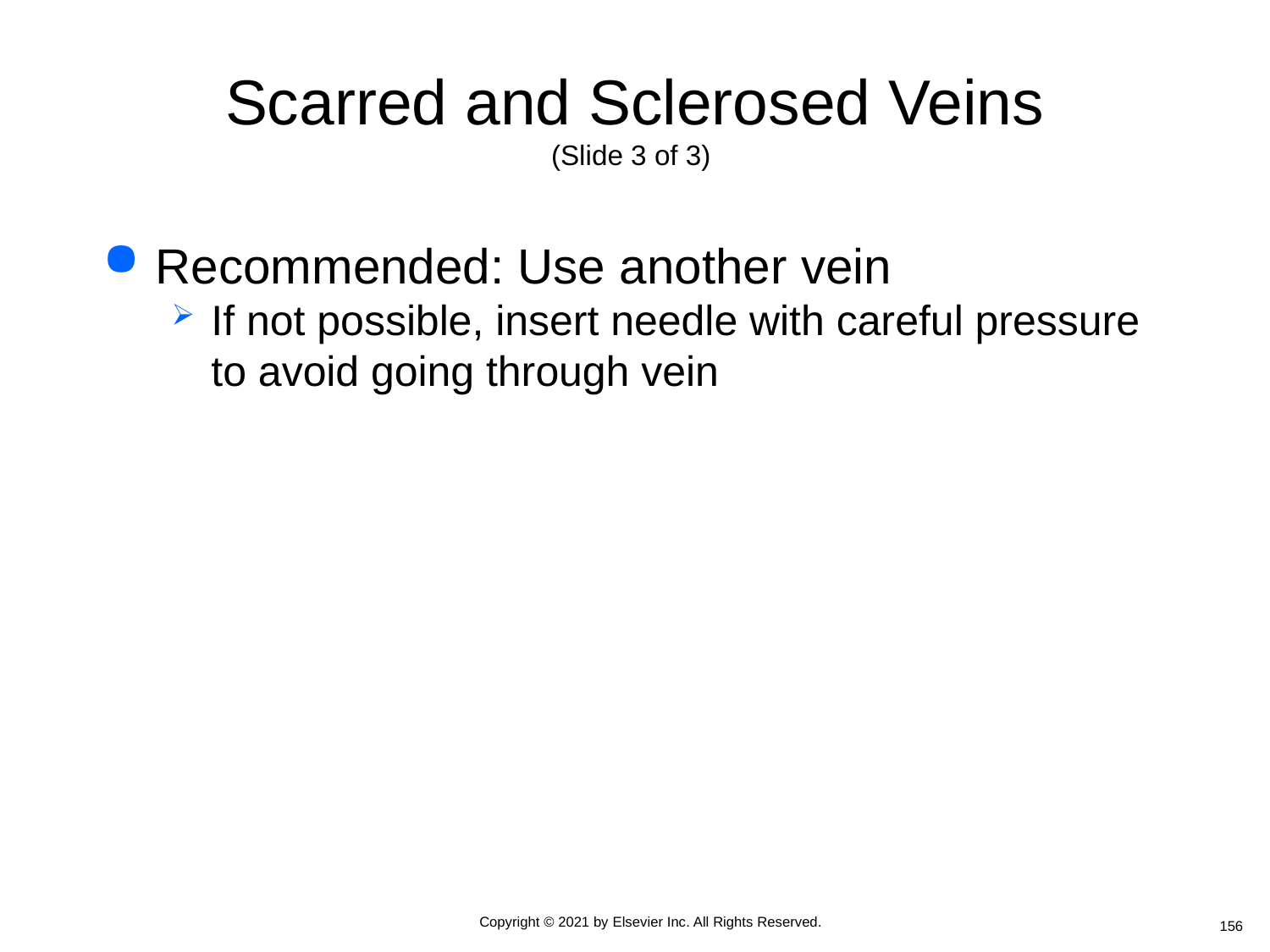

# Scarred and Sclerosed Veins (Slide 3 of 3)
Recommended: Use another vein
If not possible, insert needle with careful pressure to avoid going through vein
156